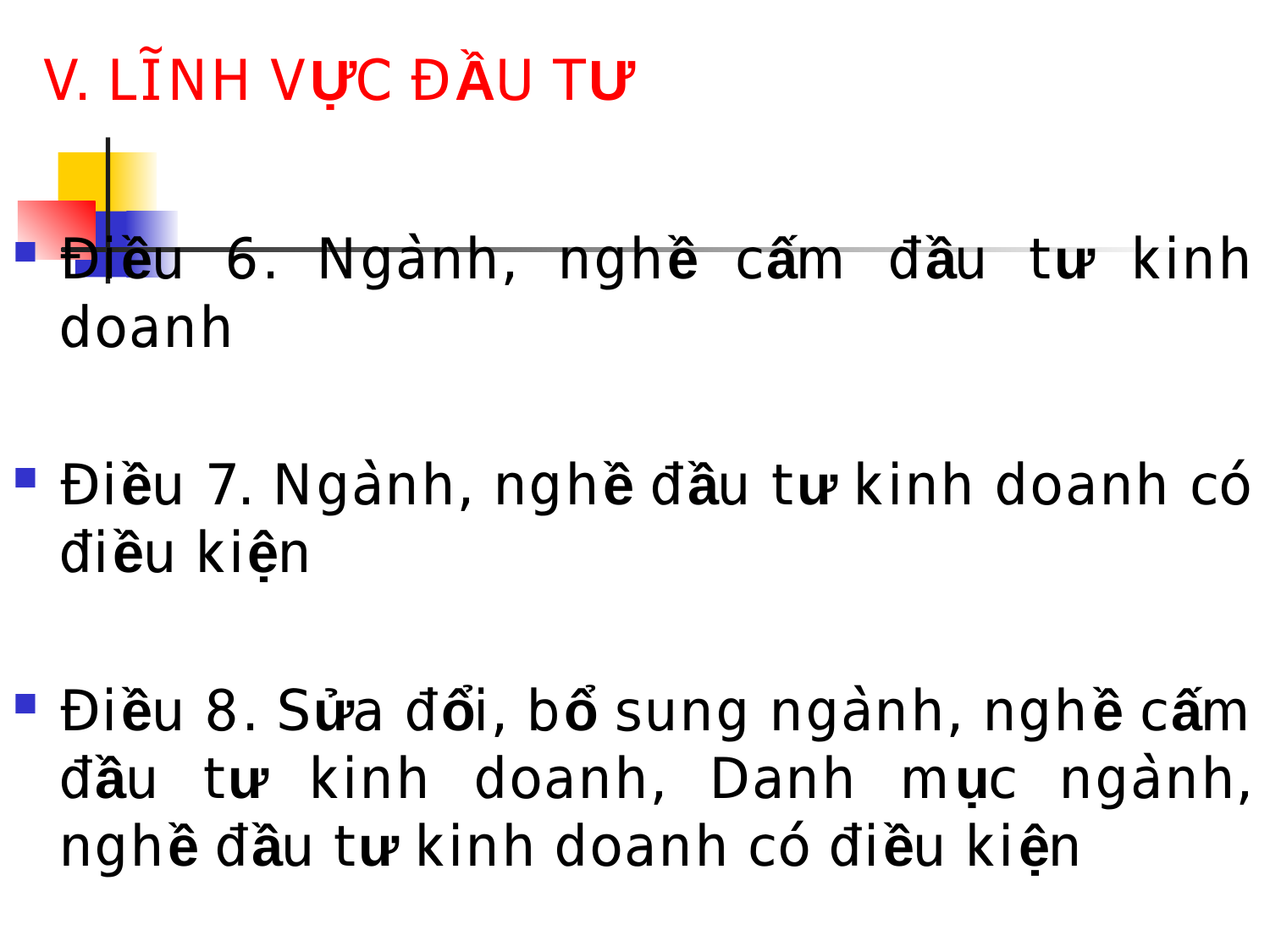

# V. LĨNH VỰC ĐẦU TƯ

Điều 6. Ngành, nghề cấm đầu tư kinh doanh

Điều 7. Ngành, nghề đầu tư kinh doanh có điều kiện

Điều 8. Sửa đổi, bổ sung ngành, nghề cấm đầu tư kinh doanh, Danh mục ngành, nghề đầu tư kinh doanh có điều kiện